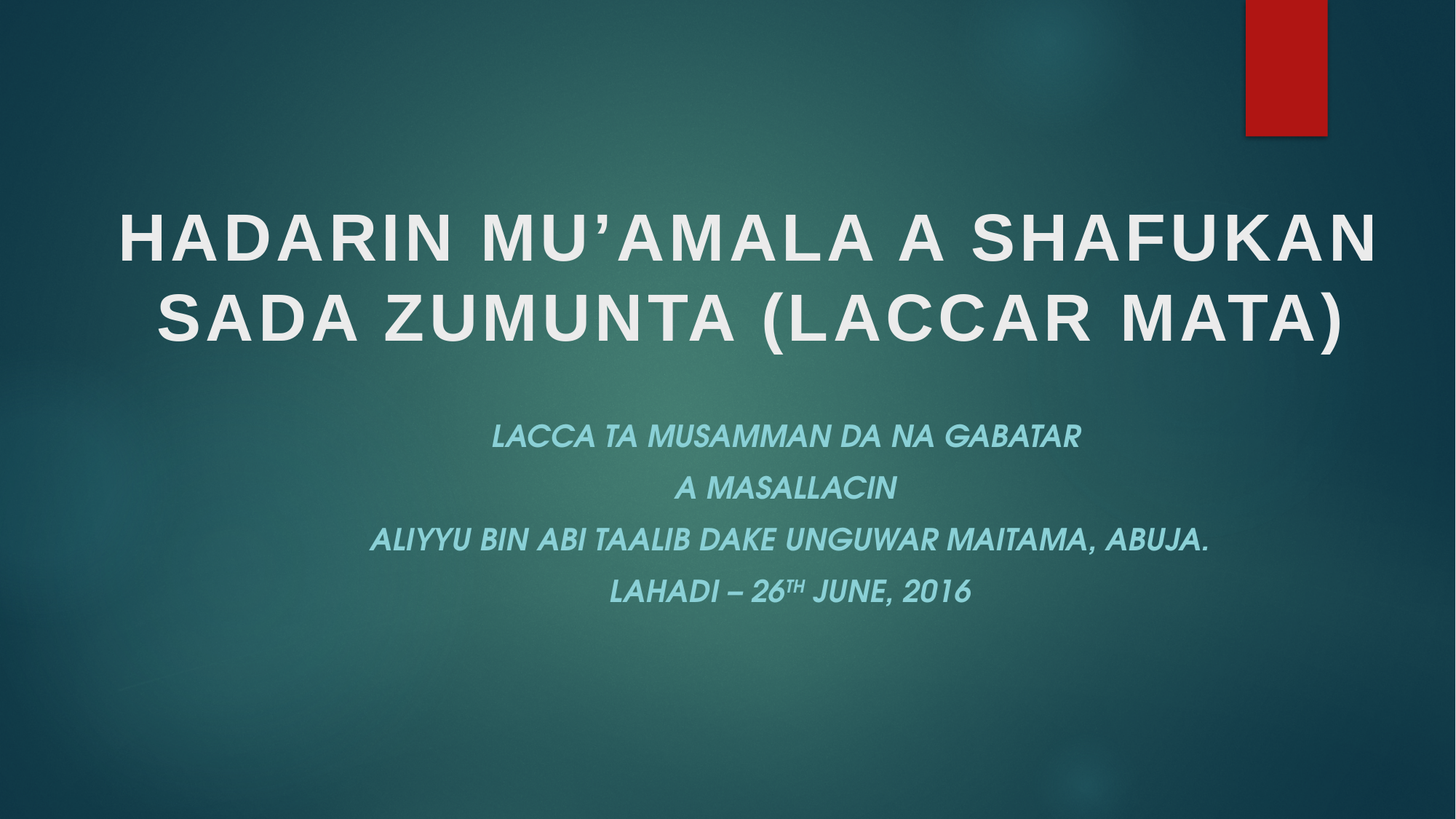

# HADARIN MU’AMALA A SHAFUKAN SADA ZUMUNTA (LACCAR MATA)
Lacca ta musamman da na gabatar
a masallacin
Aliyyu Bin Abi Taalib dake Unguwar Maitama, Abuja.
Lahadi – 26th June, 2016